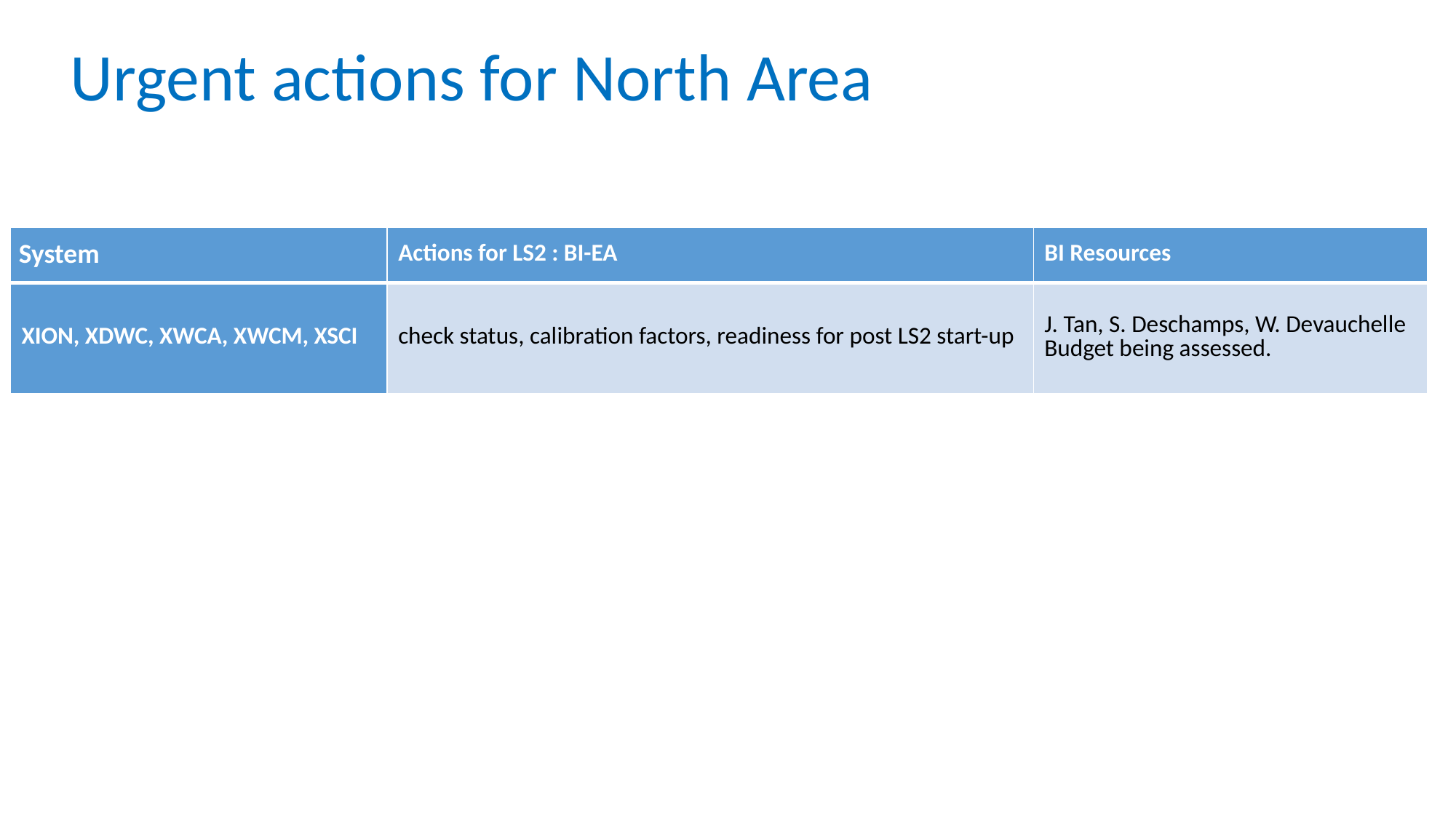

# Urgent actions for North Area
| System | Actions for LS2 : BI-EA | BI Resources |
| --- | --- | --- |
| XION, XDWC, XWCA, XWCM, XSCI | check status, calibration factors, readiness for post LS2 start-up | J. Tan, S. Deschamps, W. Devauchelle Budget being assessed. |